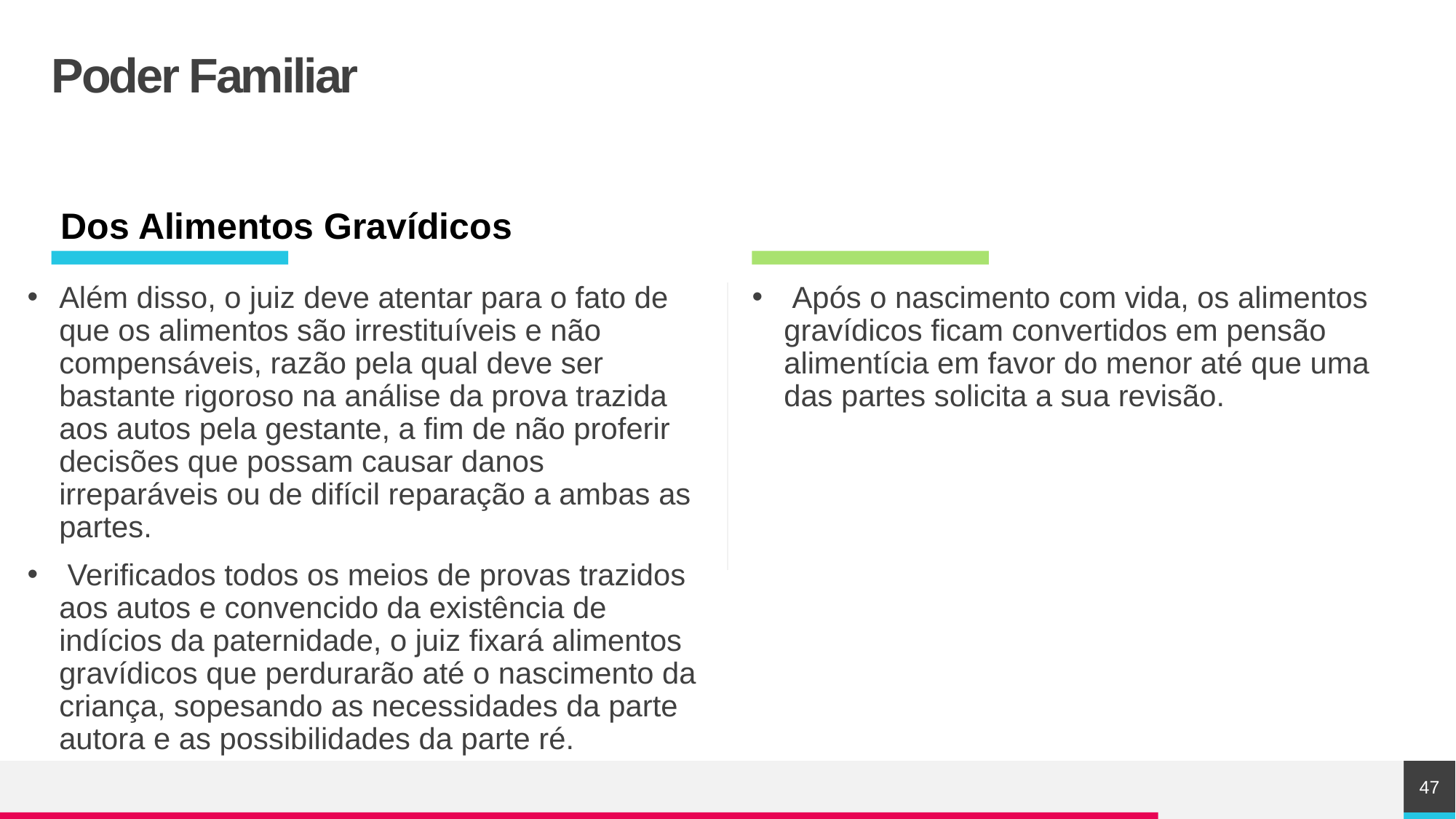

# Poder Familiar
Dos Alimentos Gravídicos

Além disso, o juiz deve atentar para o fato de que os alimentos são irrestituíveis e não compensáveis, razão pela qual deve ser bastante rigoroso na análise da prova trazida aos autos pela gestante, a fim de não proferir decisões que possam causar danos irreparáveis ou de difícil reparação a ambas as partes.
 Verificados todos os meios de provas trazidos aos autos e convencido da existência de indícios da paternidade, o juiz fixará alimentos gravídicos que perdurarão até o nascimento da criança, sopesando as necessidades da parte autora e as possibilidades da parte ré.

 Após o nascimento com vida, os alimentos gravídicos ficam convertidos em pensão alimentícia em favor do menor até que uma das partes solicita a sua revisão.

47